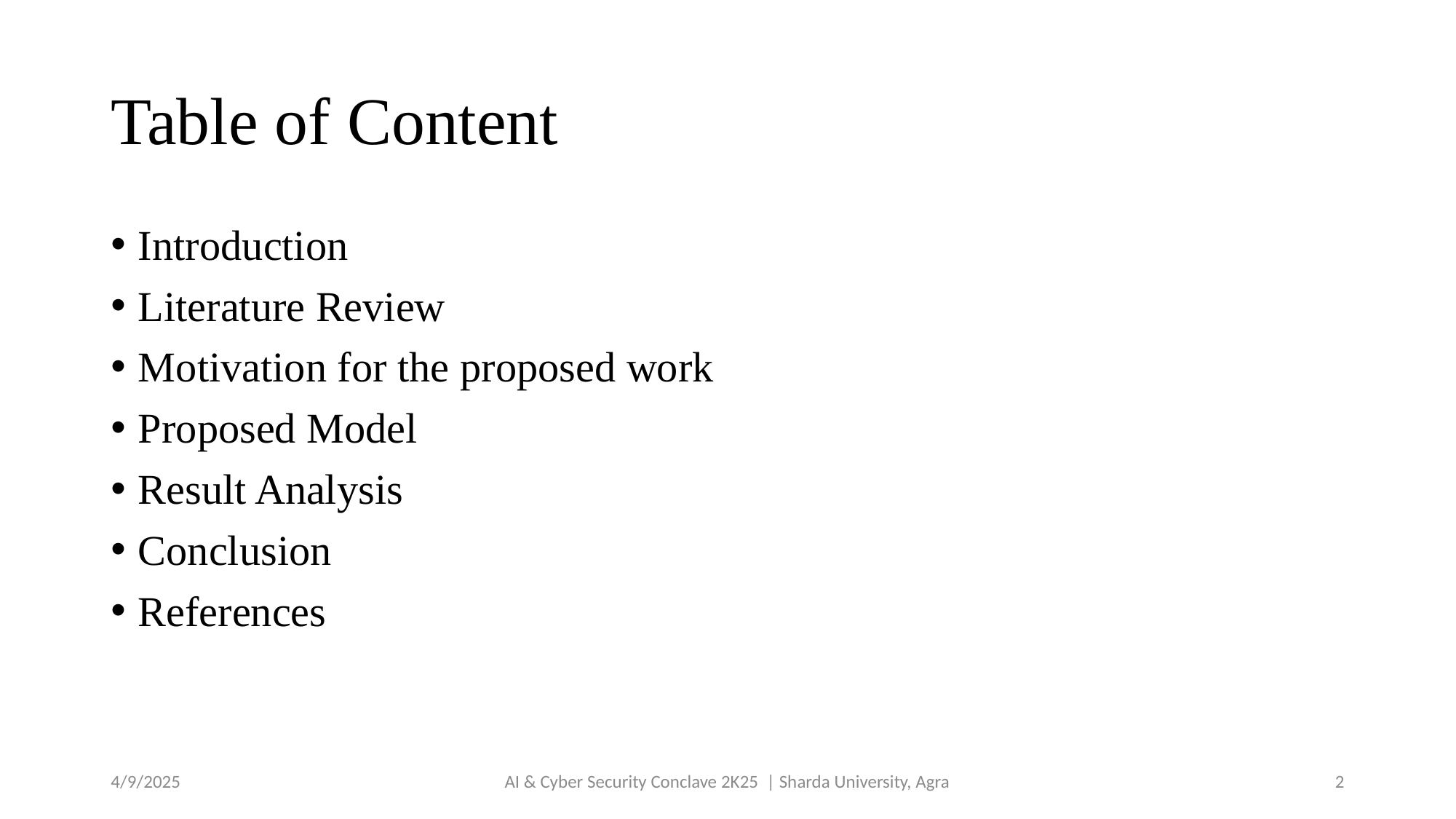

# Table of Content
Introduction
Literature Review
Motivation for the proposed work
Proposed Model
Result Analysis
Conclusion
References
4/9/2025
AI & Cyber Security Conclave 2K25  | Sharda University, Agra
2